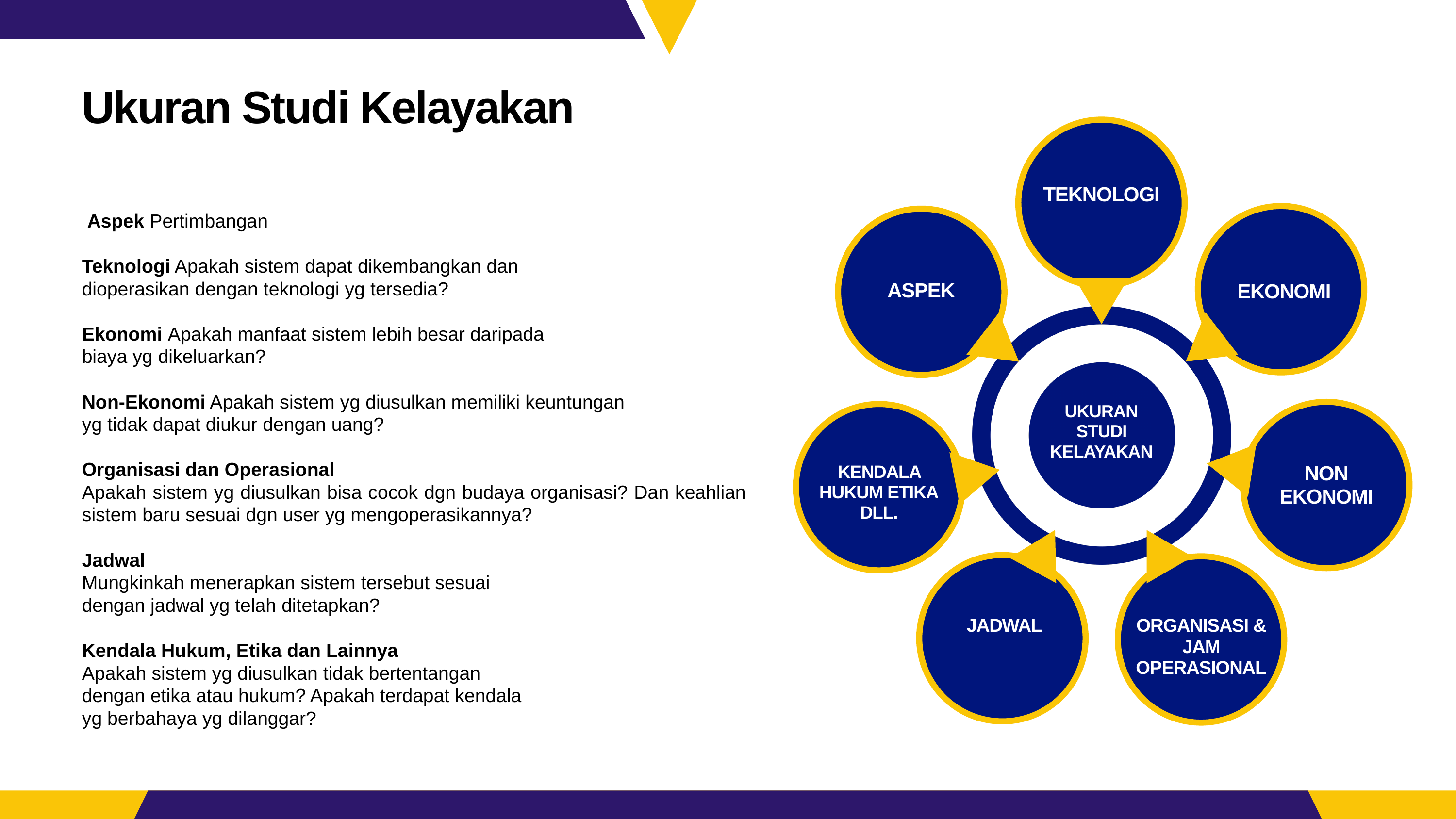

Ukuran Studi Kelayakan

TEKNOLOGI

ASPEK
EKONOMI

UKURAN
STUDI KELAYAKAN

KENDALA HUKUM ETIKA
DLL.
NON EKONOMI

JADWAL
ORGANISASI & JAM OPERASIONAL
 Aspek Pertimbangan

Teknologi Apakah sistem dapat dikembangkan dan
dioperasikan dengan teknologi yg tersedia?

Ekonomi Apakah manfaat sistem lebih besar daripada
biaya yg dikeluarkan?

Non-Ekonomi Apakah sistem yg diusulkan memiliki keuntungan
yg tidak dapat diukur dengan uang?

Organisasi dan Operasional
Apakah sistem yg diusulkan bisa cocok dgn budaya organisasi? Dan keahlian sistem baru sesuai dgn user yg mengoperasikannya?

Jadwal
Mungkinkah menerapkan sistem tersebut sesuai
dengan jadwal yg telah ditetapkan?

Kendala Hukum, Etika dan Lainnya
Apakah sistem yg diusulkan tidak bertentangan
dengan etika atau hukum? Apakah terdapat kendala
yg berbahaya yg dilanggar?